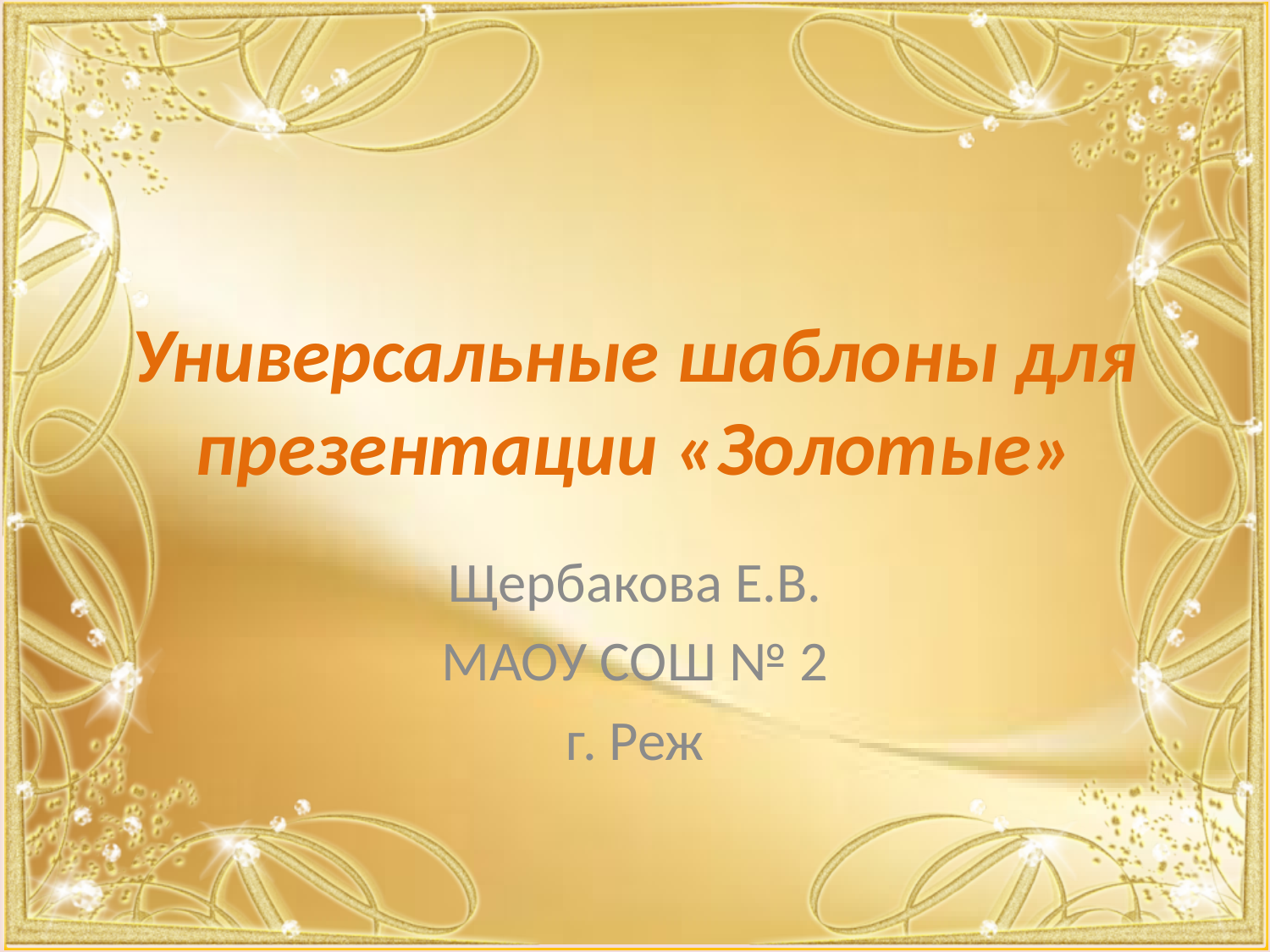

# Универсальные шаблоны для презентации «Золотые»
Щербакова Е.В.
МАОУ СОШ № 2
г. Реж